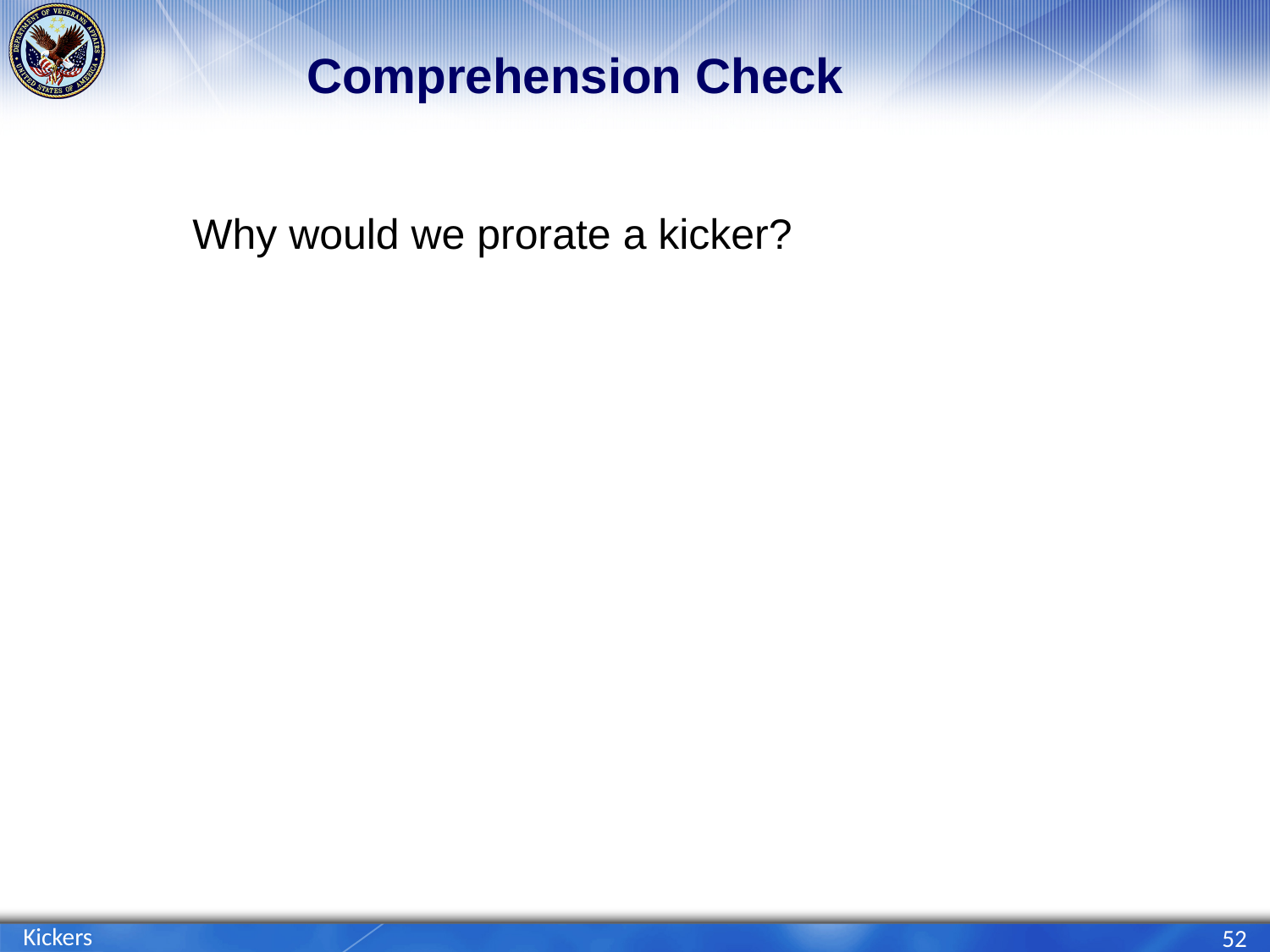

# Comprehension Check
Why would we prorate a kicker?
Kickers
52